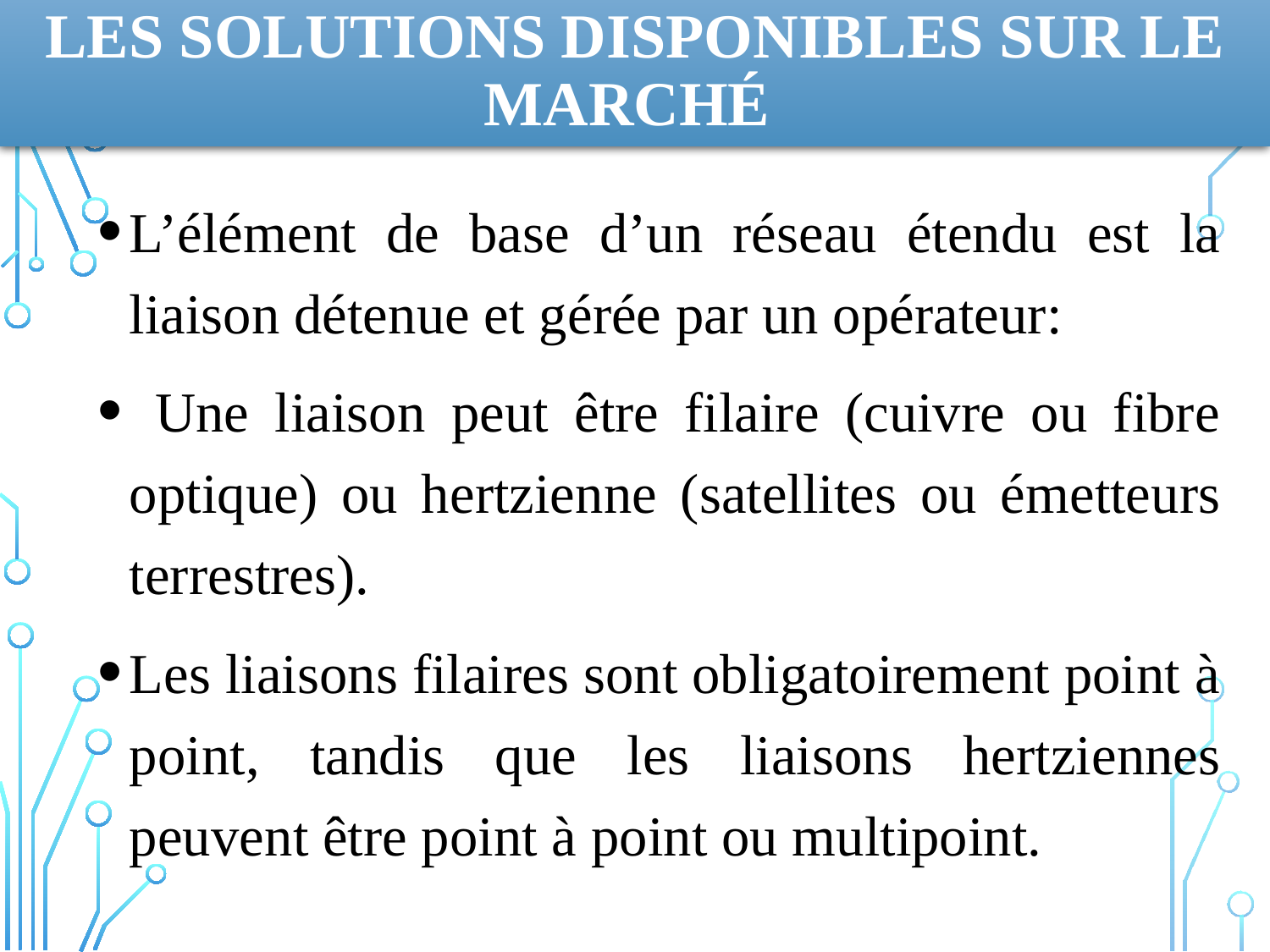

# Les solutions disponibles sur le marché
L’élément de base d’un réseau étendu est la liaison détenue et gérée par un opérateur:
 Une liaison peut être filaire (cuivre ou fibre optique) ou hertzienne (satellites ou émetteurs terrestres).
Les liaisons filaires sont obligatoirement point à point, tandis que les liaisons hertziennes peuvent être point à point ou multipoint.